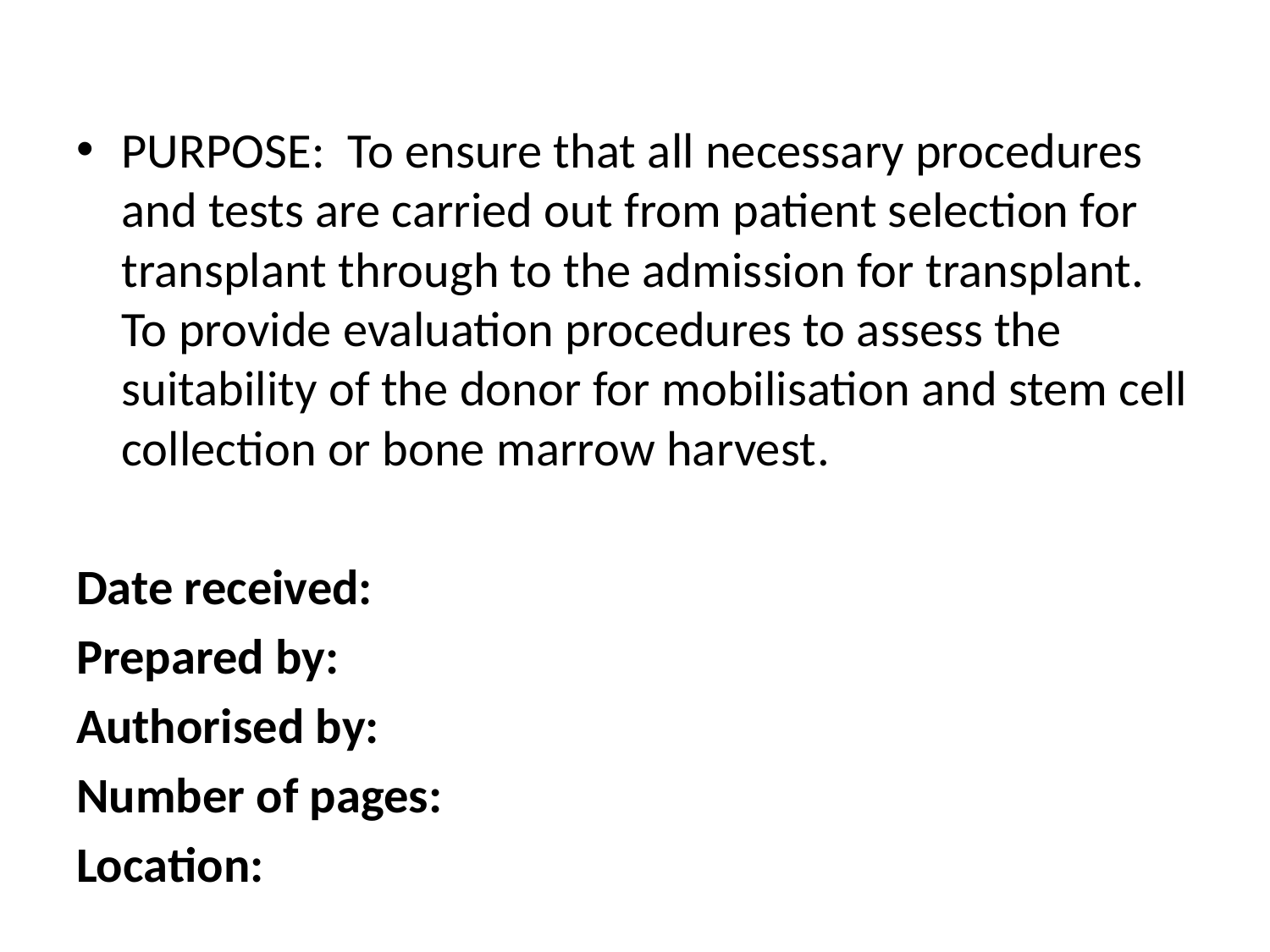

#

PURPOSE:  To ensure that all necessary procedures and tests are carried out from patient selection for transplant through to the admission for transplant. To provide evaluation procedures to assess the suitability of the donor for mobilisation and stem cell collection or bone marrow harvest.

Date received:
Prepared by:
Authorised by:
Number of pages:
Location: